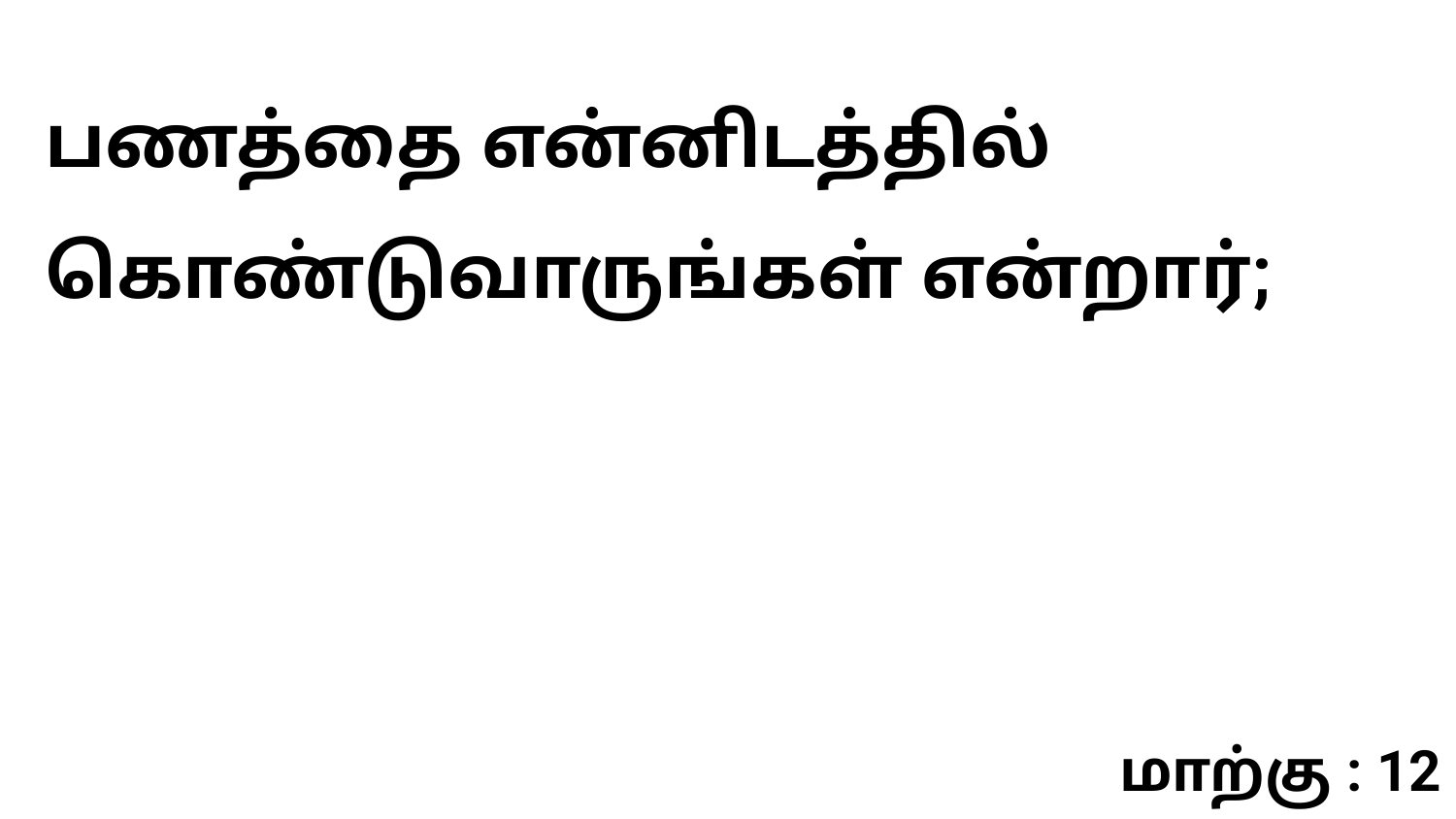

பணத்தை என்னிடத்தில் கொண்டுவாருங்கள் என்றார்;
மாற்கு : 12